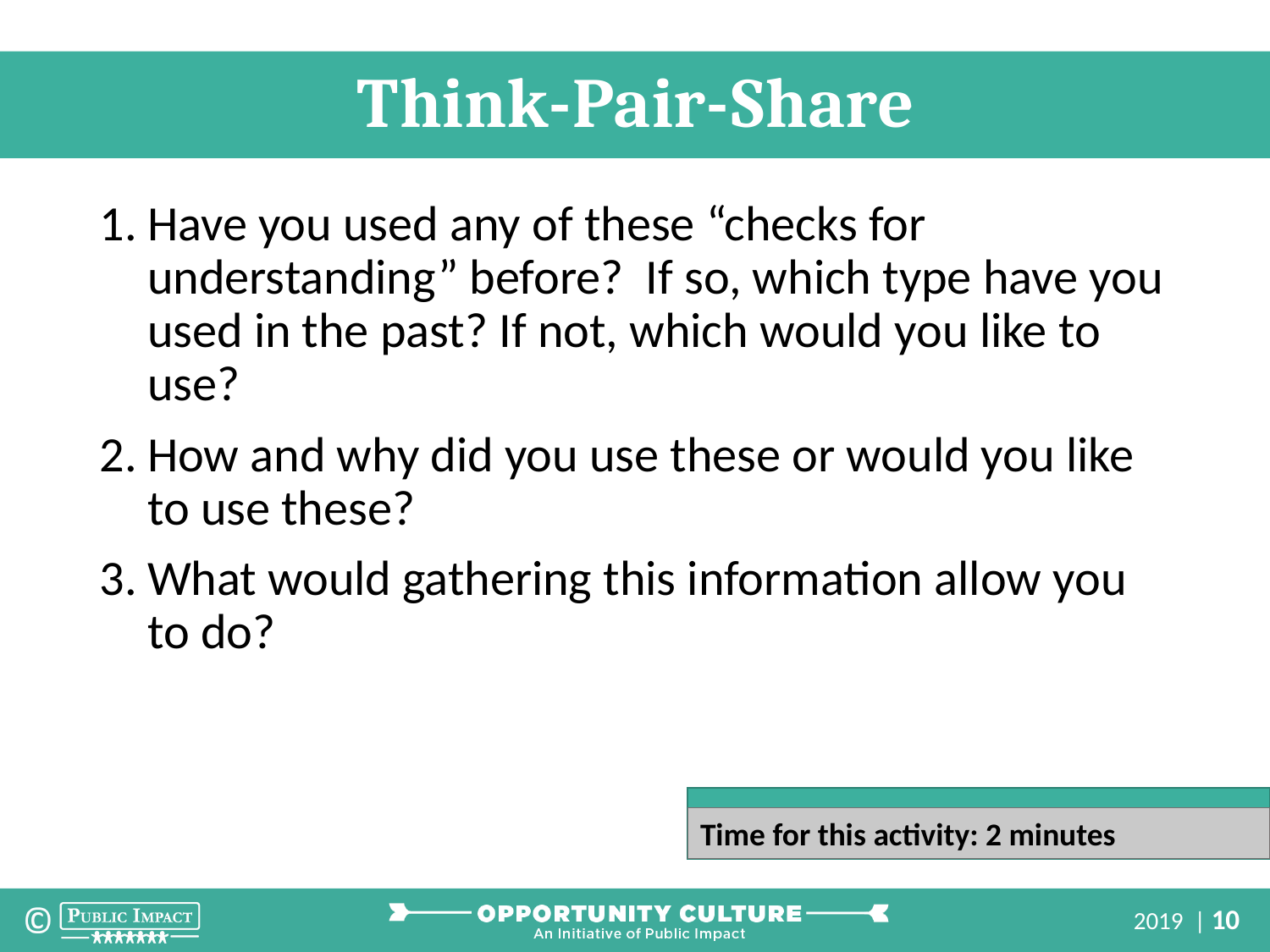

Think-Pair-Share
Have you used any of these “checks for understanding” before?  If so, which type have you used in the past? If not, which would you like to use?
How and why did you use these or would you like to use these?
What would gathering this information allow you to do?

Time for this activity: 2 minutes